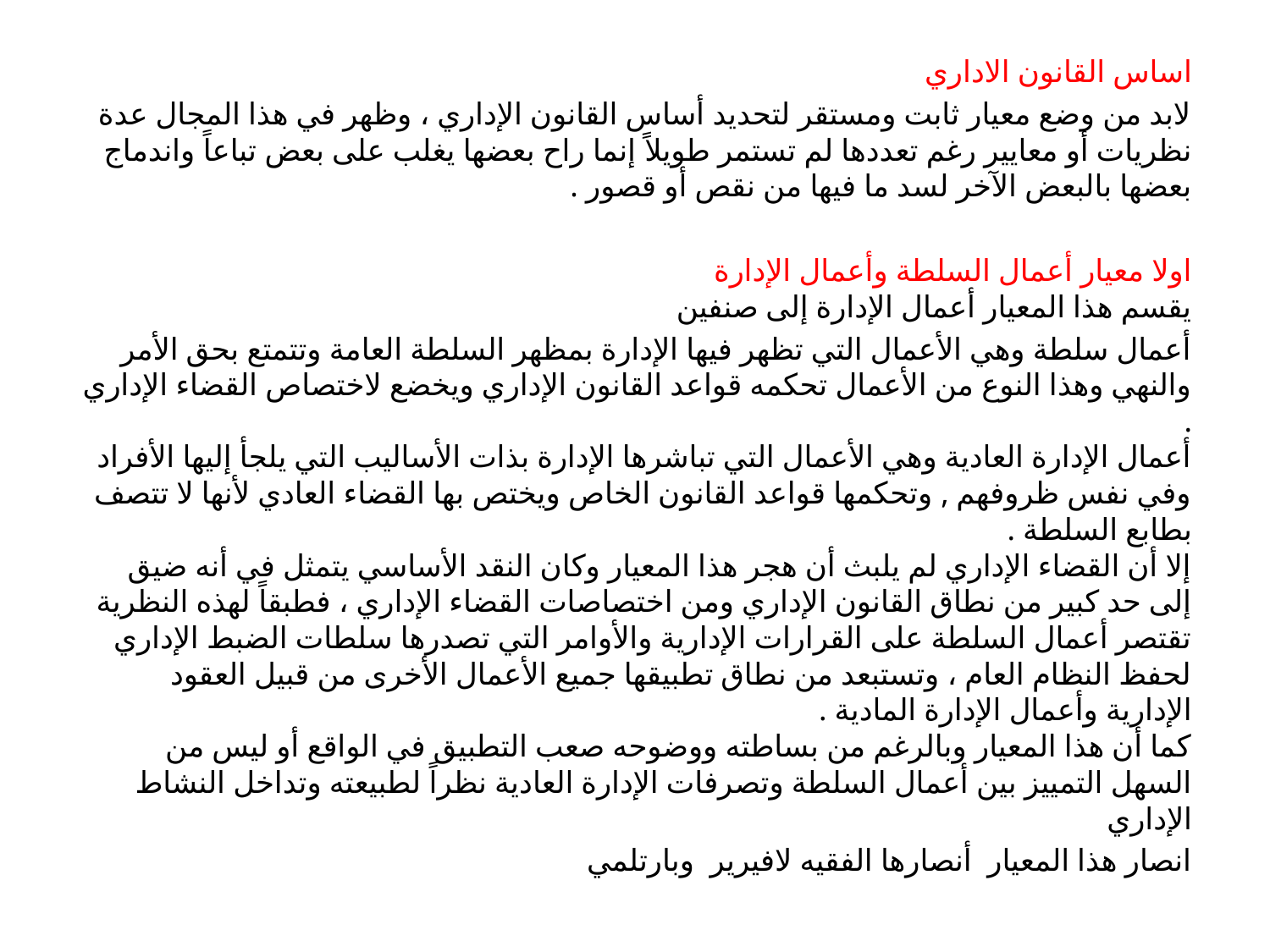

اساس القانون الاداري
لابد من وضع معيار ثابت ومستقر لتحديد أساس القانون الإداري ، وظهر في هذا المجال عدة نظريات أو معايير رغم تعددها لم تستمر طويلاً إنما راح بعضها يغلب على بعض تباعاً واندماج بعضها بالبعض الآخر لسد ما فيها من نقص أو قصور .

اولا معيار أعمال السلطة وأعمال الإدارة
يقسم هذا المعيار أعمال الإدارة إلى صنفين
أعمال سلطة وهي الأعمال التي تظهر فيها الإدارة بمظهر السلطة العامة وتتمتع بحق الأمر والنهي وهذا النوع من الأعمال تحكمه قواعد القانون الإداري ويخضع لاختصاص القضاء الإداري .
أعمال الإدارة العادية وهي الأعمال التي تباشرها الإدارة بذات الأساليب التي يلجأ إليها الأفراد وفي نفس ظروفهم , وتحكمها قواعد القانون الخاص ويختص بها القضاء العادي لأنها لا تتصف بطابع السلطة .
إلا أن القضاء الإداري لم يلبث أن هجر هذا المعيار وكان النقد الأساسي يتمثل في أنه ضيق إلى حد كبير من نطاق القانون الإداري ومن اختصاصات القضاء الإداري ، فطبقاً لهذه النظرية تقتصر أعمال السلطة على القرارات الإدارية والأوامر التي تصدرها سلطات الضبط الإداري لحفظ النظام العام ، وتستبعد من نطاق تطبيقها جميع الأعمال الأخرى من قبيل العقود الإدارية وأعمال الإدارة المادية .
كما أن هذا المعيار وبالرغم من بساطته ووضوحه صعب التطبيق في الواقع أو ليس من السهل التمييز بين أعمال السلطة وتصرفات الإدارة العادية نظراً لطبيعته وتداخل النشاط الإداري
انصار هذا المعيار  أنصارها الفقيه لافيرير  وبارتلمي